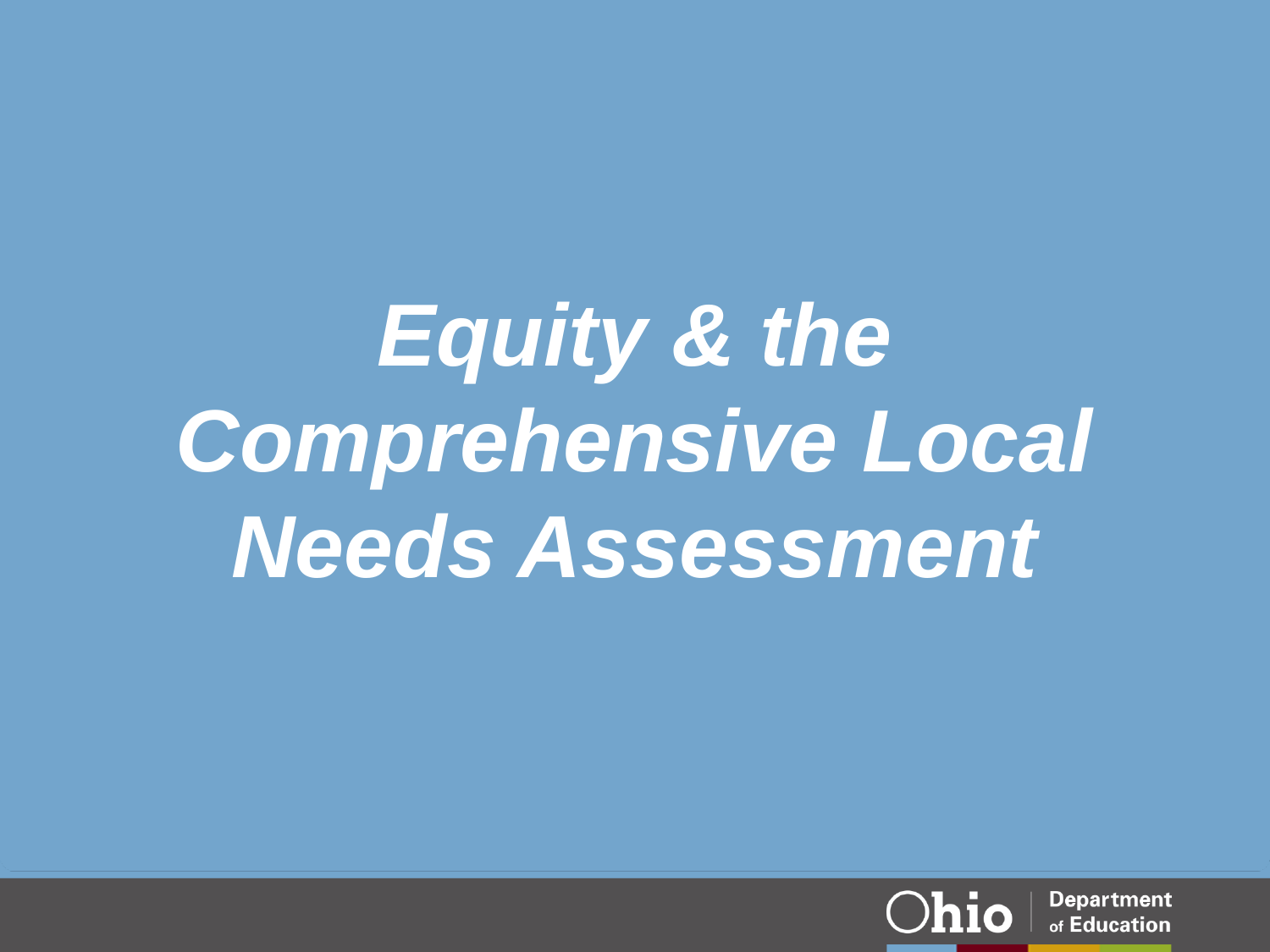

# Equity & the Comprehensive Local Needs Assessment